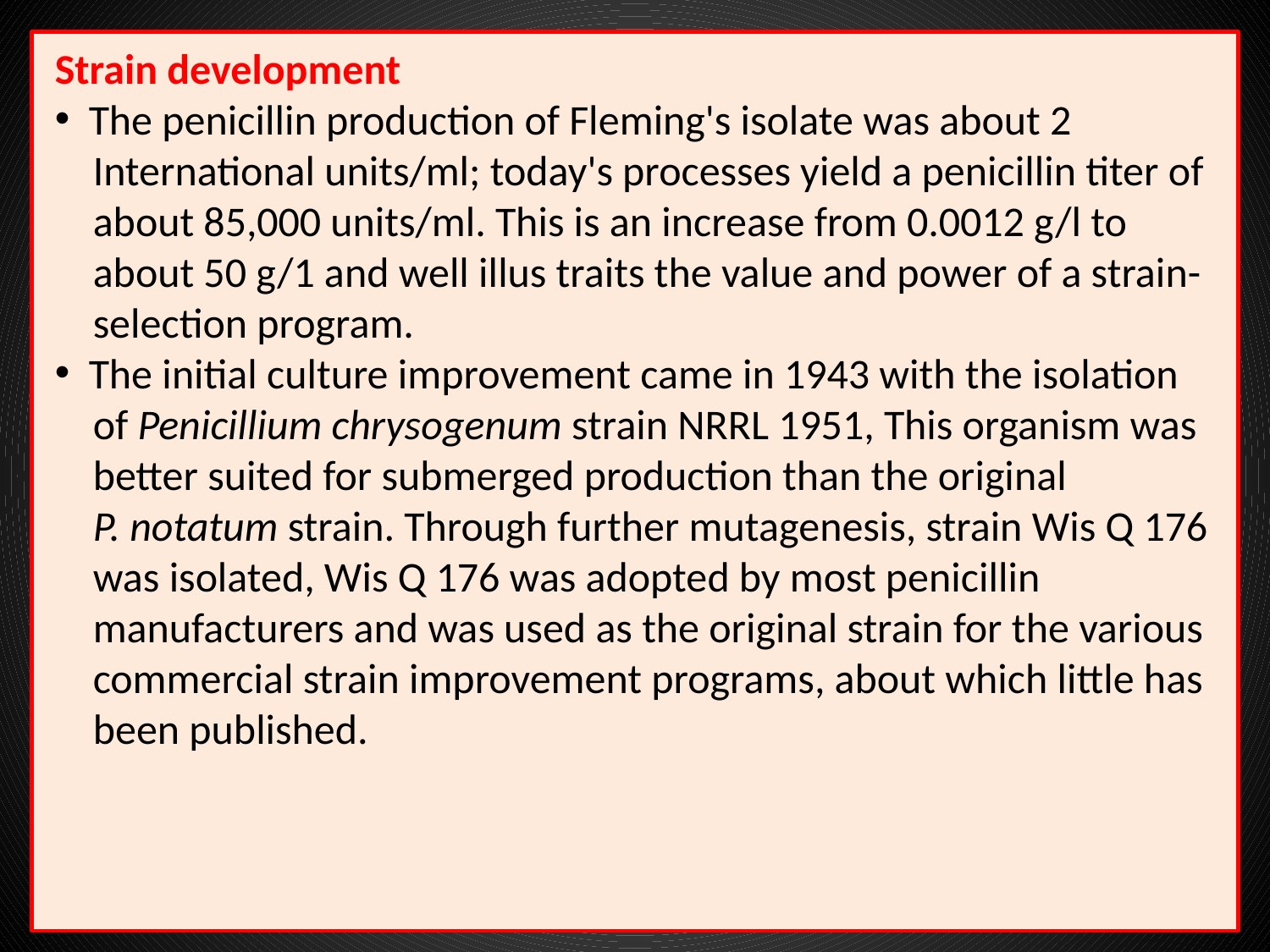

Strain development
  The penicillin production of Fleming's isolate was about 2
    International units/ml; today's processes yield a penicillin titer of
    about 85,000 units/ml. This is an increase from 0.0012 g/l to
    about 50 g/1 and well illus traits the value and power of a strain-
    selection program.
  The initial culture improvement came in 1943 with the isolation
    of Penicillium chrysogenum strain NRRL 1951, This organism was
    better suited for submerged production than the original
    P. notatum strain. Through further mutagenesis, strain Wis Q 176
    was isolated, Wis Q 176 was adopted by most penicillin
    manufacturers and was used as the original strain for the various
    commercial strain improvement programs, about which little has
    been published.